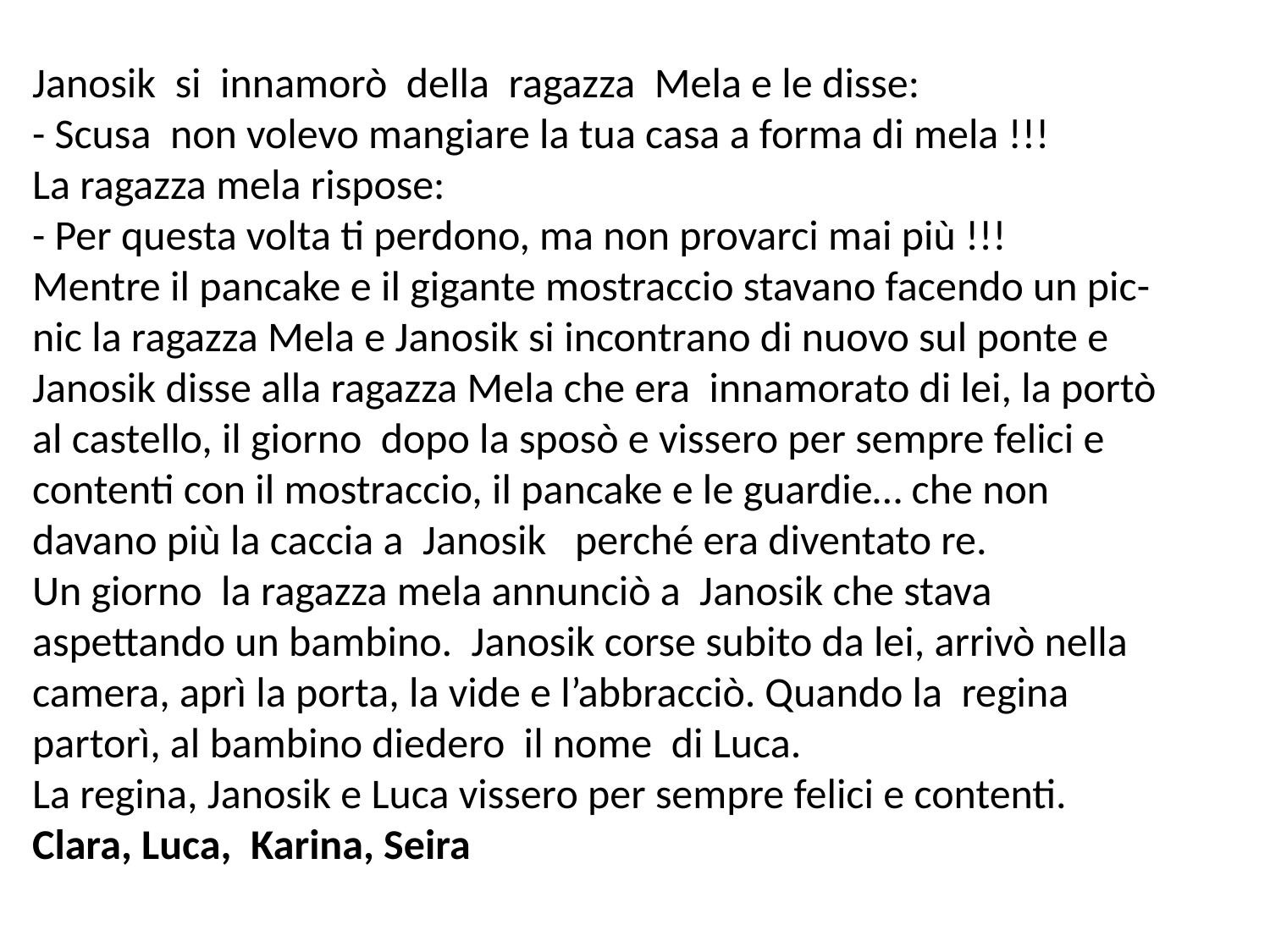

Janosik  si  innamorò  della  ragazza  Mela e le disse:
- Scusa  non volevo mangiare la tua casa a forma di mela !!!
La ragazza mela rispose:
- Per questa volta ti perdono, ma non provarci mai più !!!
Mentre il pancake e il gigante mostraccio stavano facendo un pic-nic la ragazza Mela e Janosik si incontrano di nuovo sul ponte e Janosik disse alla ragazza Mela che era  innamorato di lei, la portò al castello, il giorno  dopo la sposò e vissero per sempre felici e contenti con il mostraccio, il pancake e le guardie… che non davano più la caccia a  Janosik   perché era diventato re.
Un giorno  la ragazza mela annunciò a  Janosik che stava aspettando un bambino.  Janosik corse subito da lei, arrivò nella camera, aprì la porta, la vide e l’abbracciò. Quando la  regina partorì, al bambino diedero  il nome  di Luca.
La regina, Janosik e Luca vissero per sempre felici e contenti.
Clara, Luca,  Karina, Seira